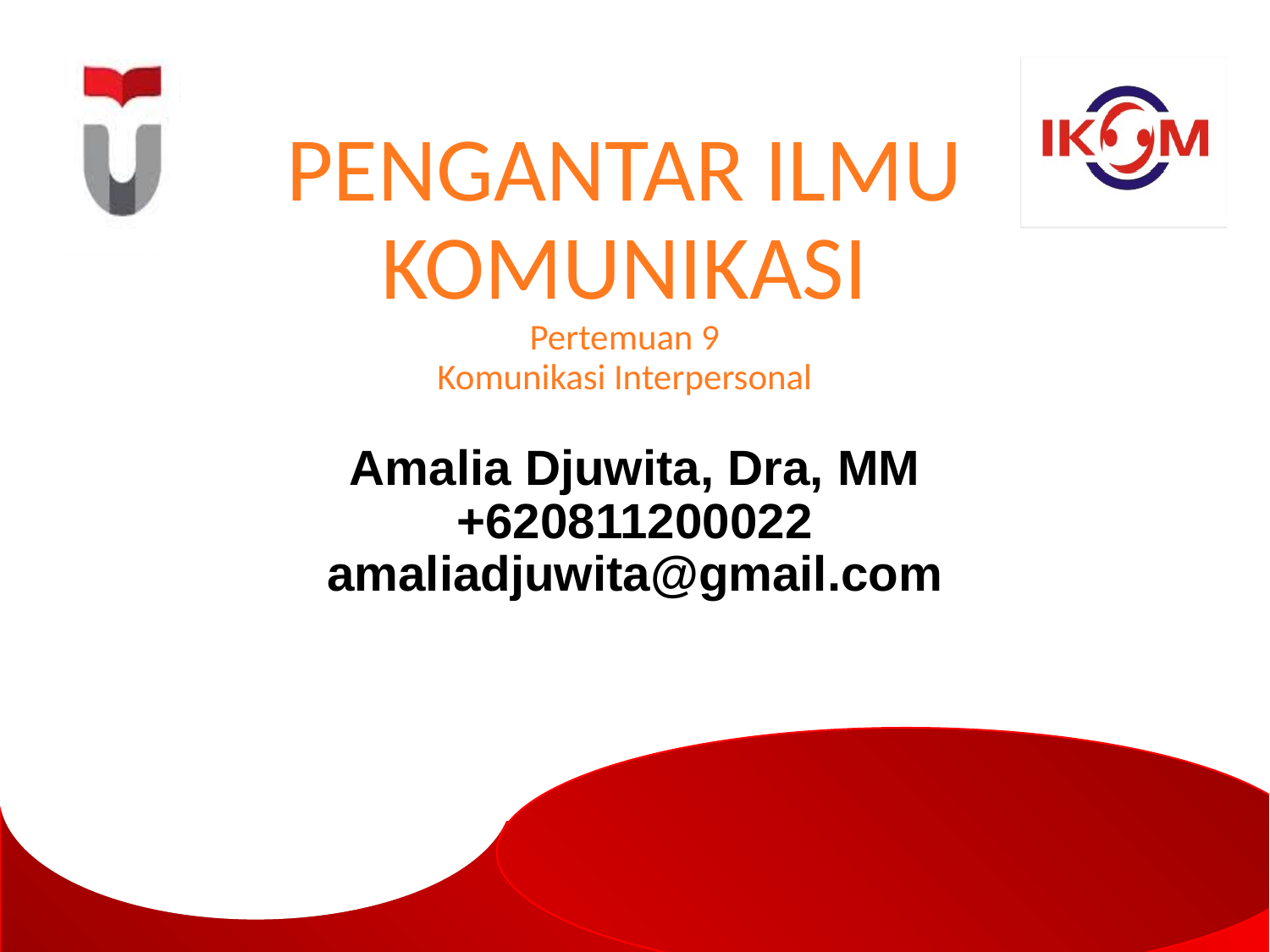

# PENGANTAR ILMU KOMUNIKASI Pertemuan 9 Komunikasi Interpersonal
Amalia Djuwita, Dra, MM
+620811200022
amaliadjuwita@gmail.com